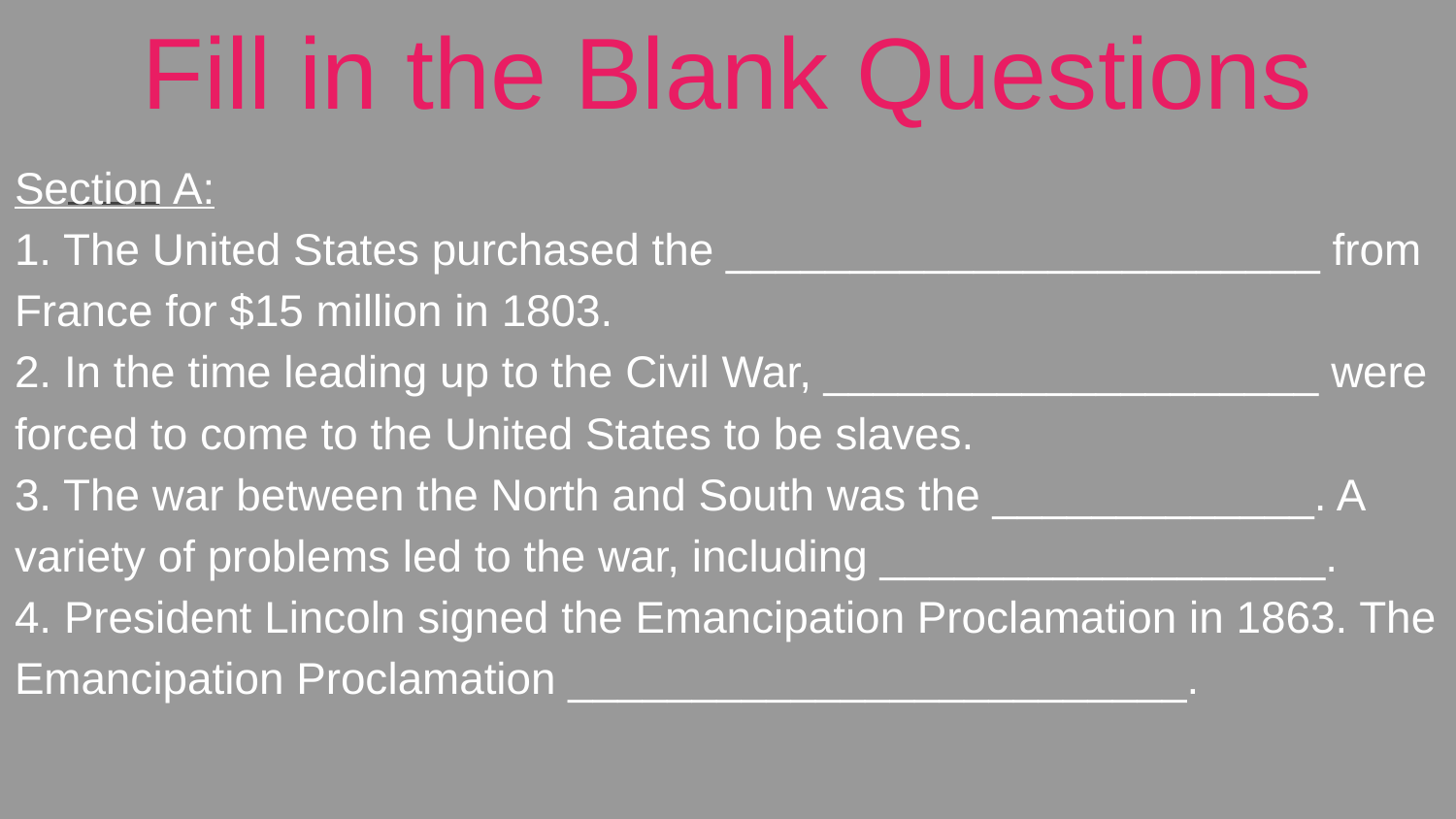

# Fill in the Blank Questions
Section A:
1. The United States purchased the ________________________ from France for $15 million in 1803.
2. In the time leading up to the Civil War, ____________________ were forced to come to the United States to be slaves.
3. The war between the North and South was the _____________. A variety of problems led to the war, including __________________.
4. President Lincoln signed the Emancipation Proclamation in 1863. The Emancipation Proclamation _________________________.